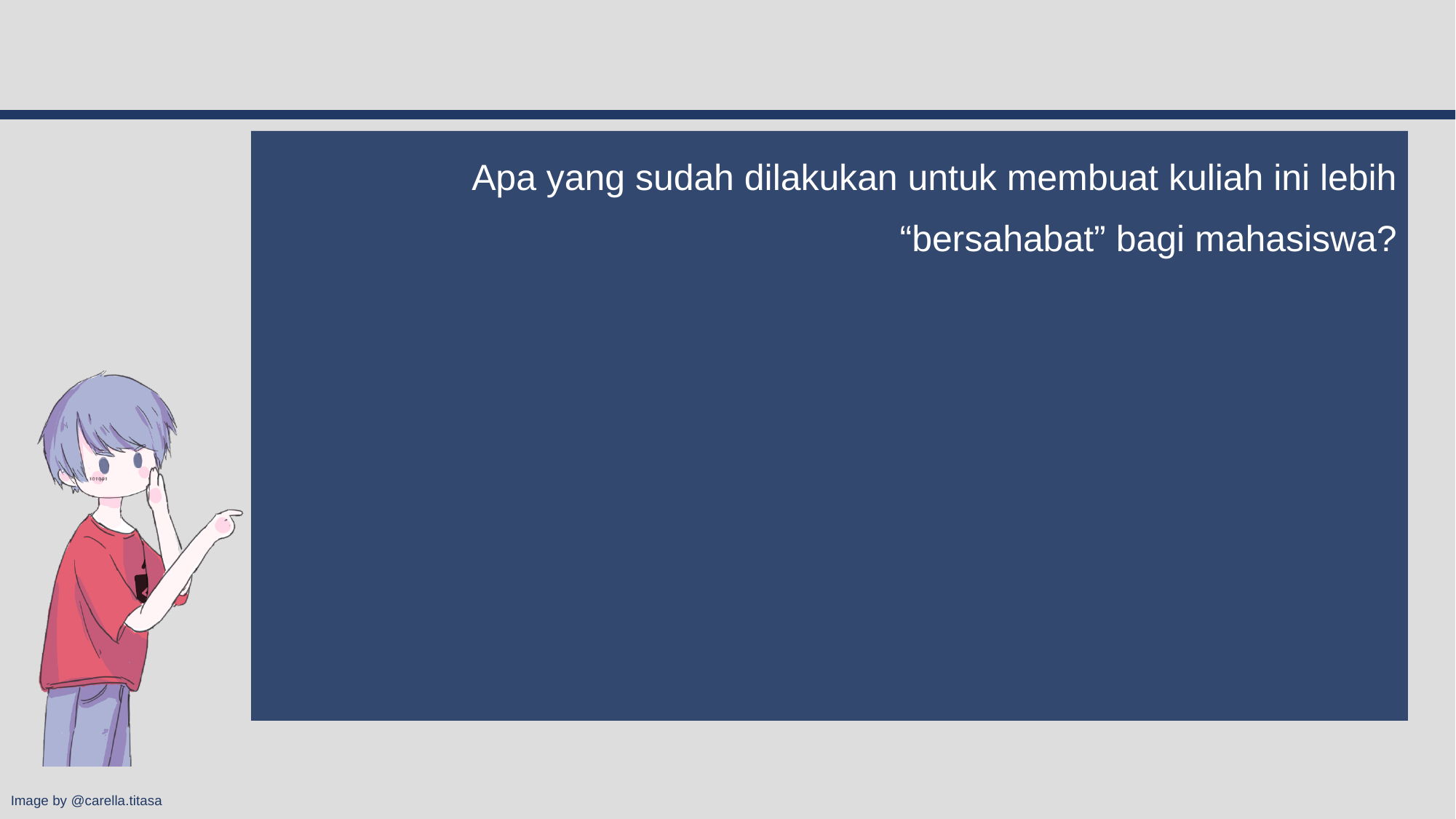

#
Apa yang sudah dilakukan untuk membuat kuliah ini lebih “bersahabat” bagi mahasiswa?